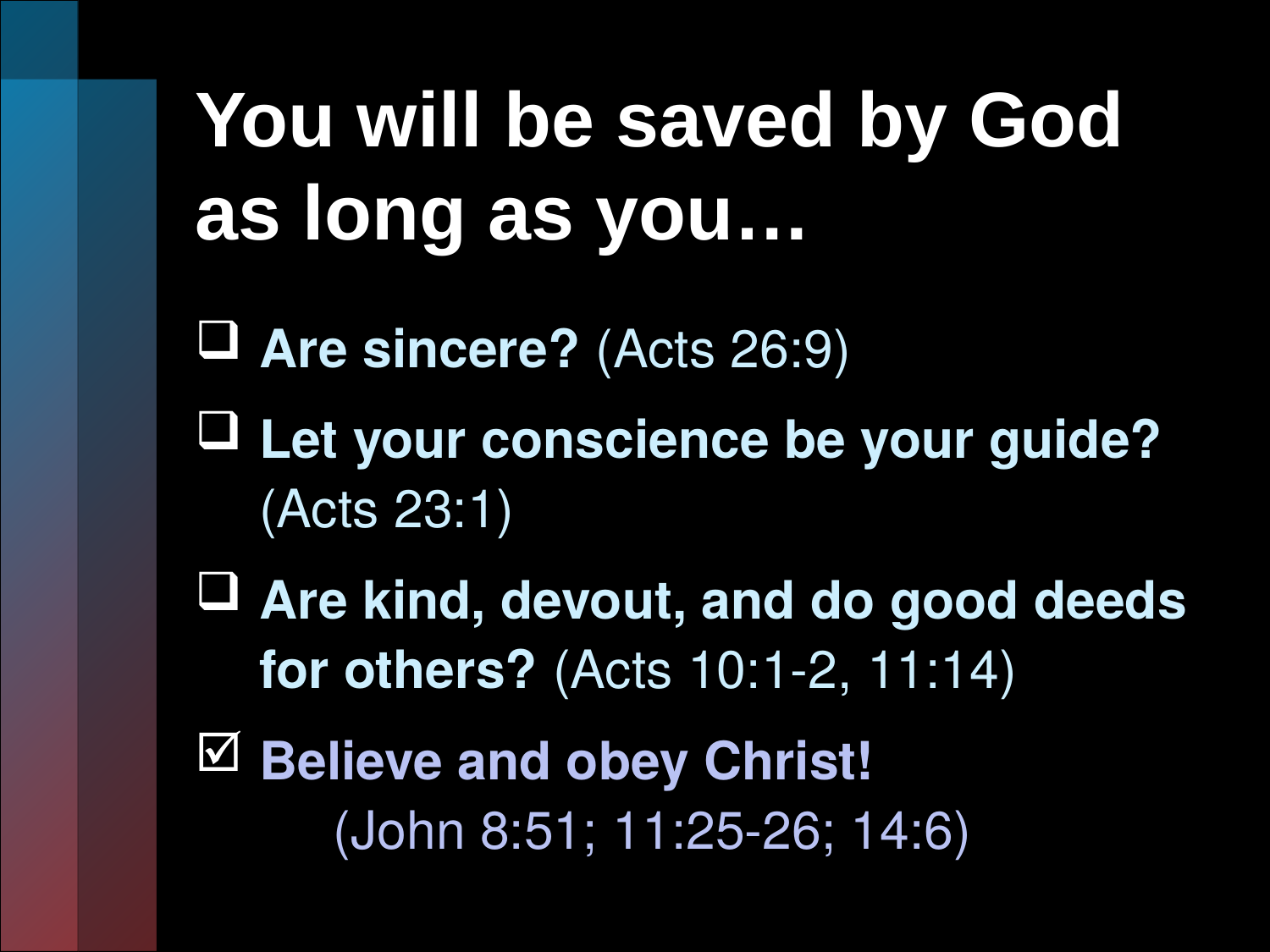

# You will be saved by God as long as you…
Are sincere? (Acts 26:9)
Let your conscience be your guide? (Acts 23:1)
Are kind, devout, and do good deeds for others? (Acts 10:1-2, 11:14)
Believe and obey Christ!                              (John 8:51; 11:25-26; 14:6)